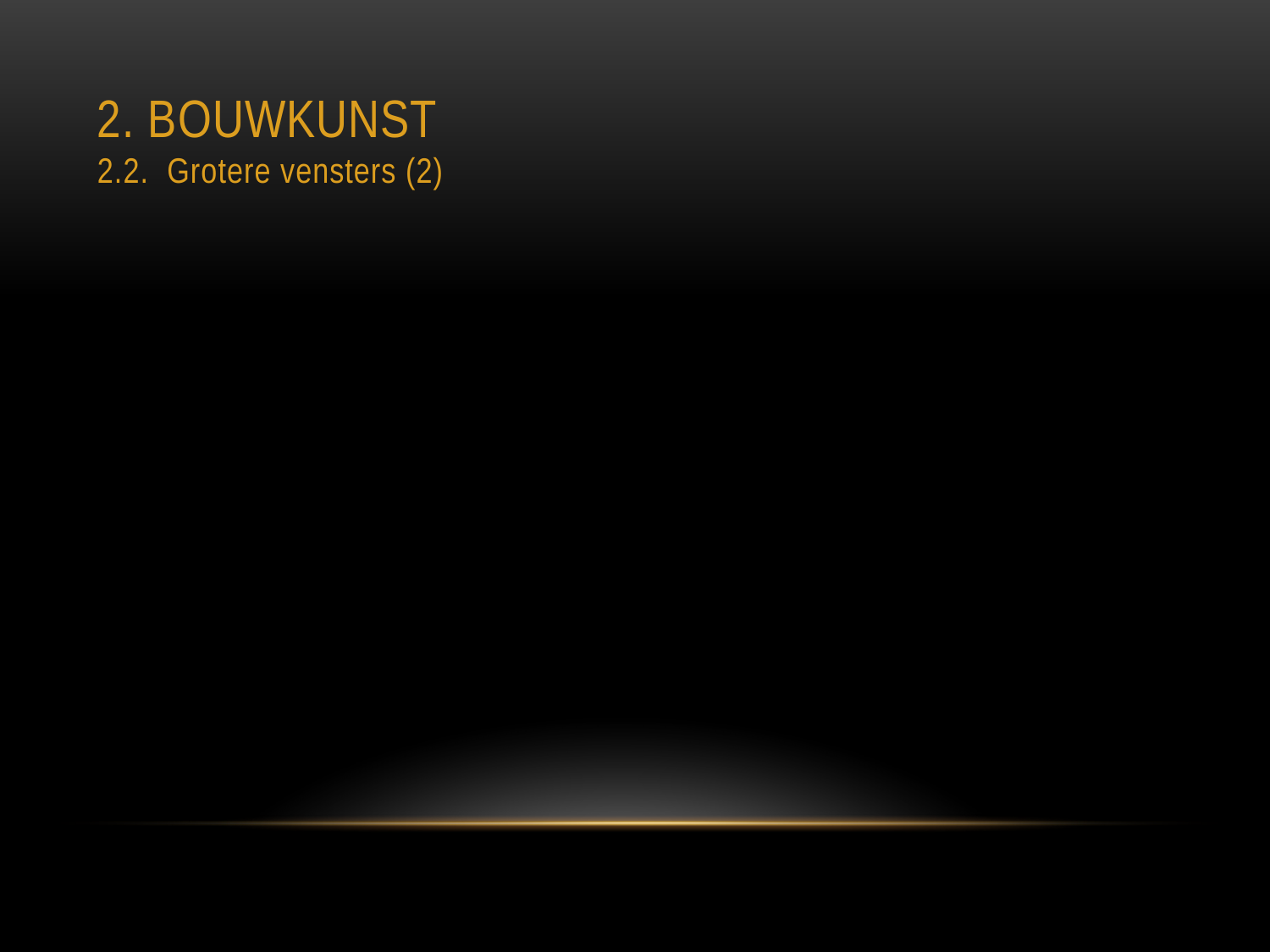

# 2. BOUWKUNST 2.2.  Grotere vensters (2)